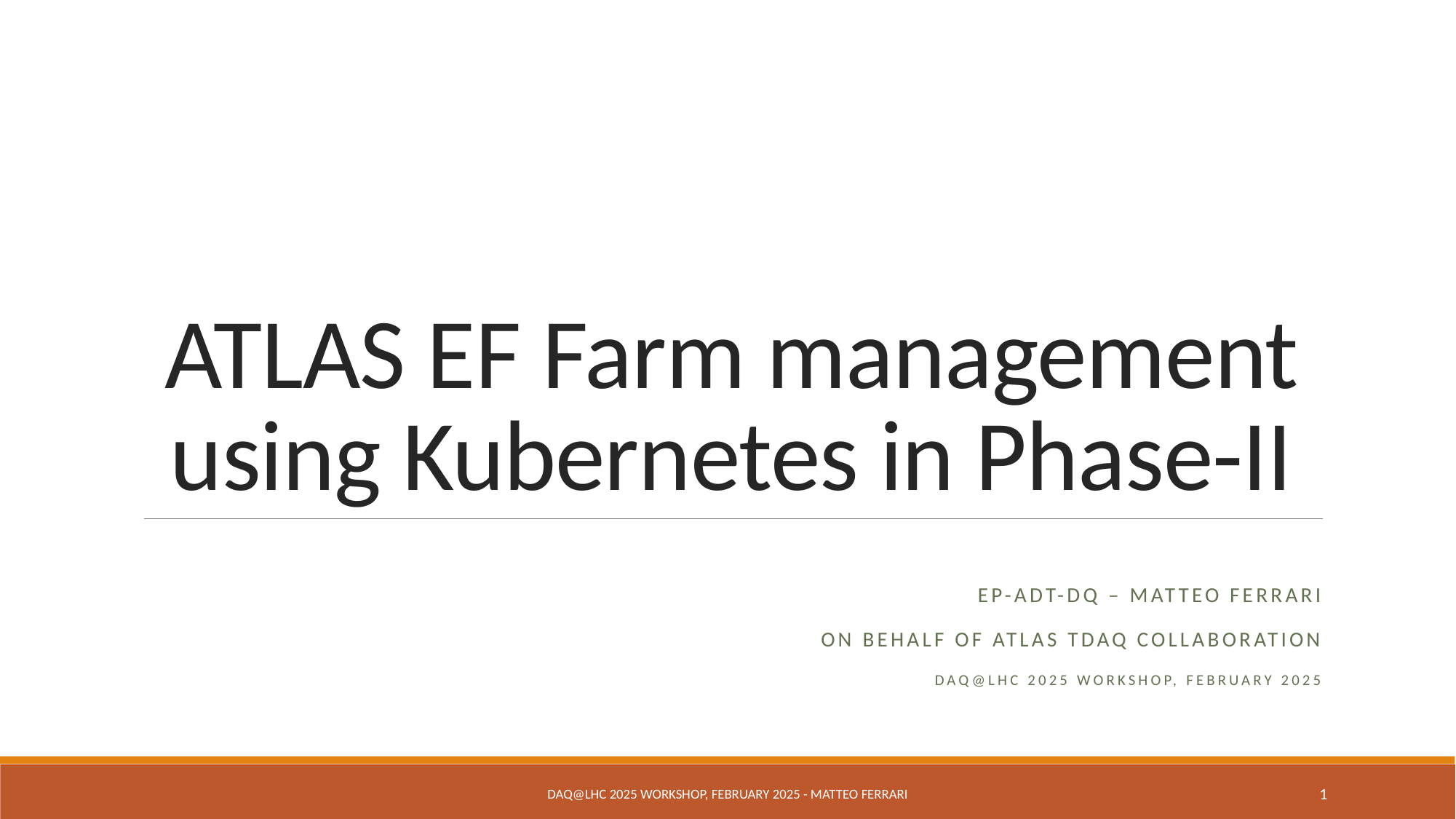

# ATLAS EF Farm management using Kubernetes in Phase-II

EP-ADT-DQ – Matteo Ferrari
On behalf of ATLAS TDAQ Collaboration
DAQ@LHC 2025 Workshop, FEBRUARY 2025
DAQ@LHC 2025 Workshop, FEBRUARY 2025 - ​MATTEO FERRARI
1